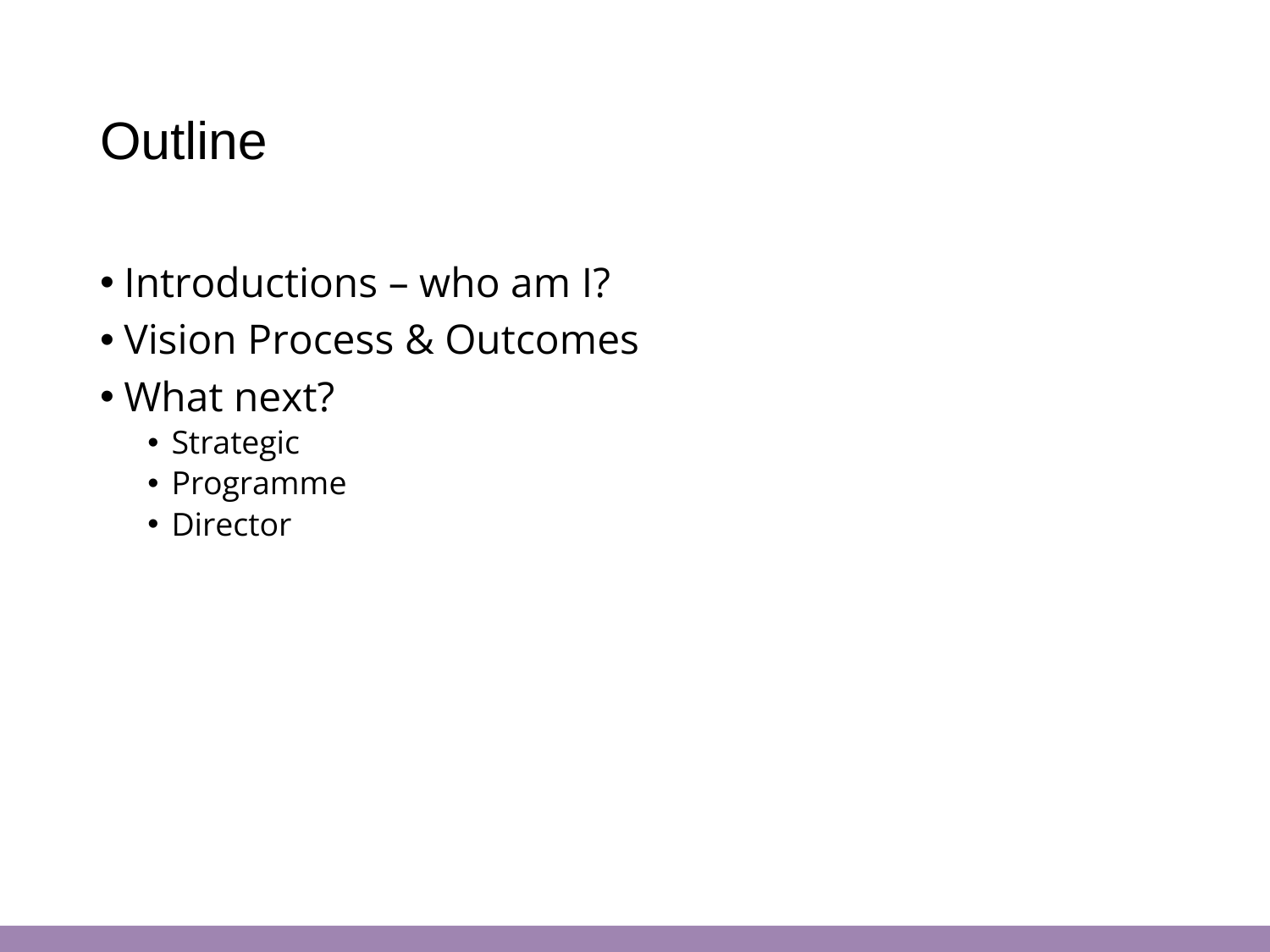

# Outline
Introductions – who am I?
Vision Process & Outcomes
What next?
Strategic
Programme
Director